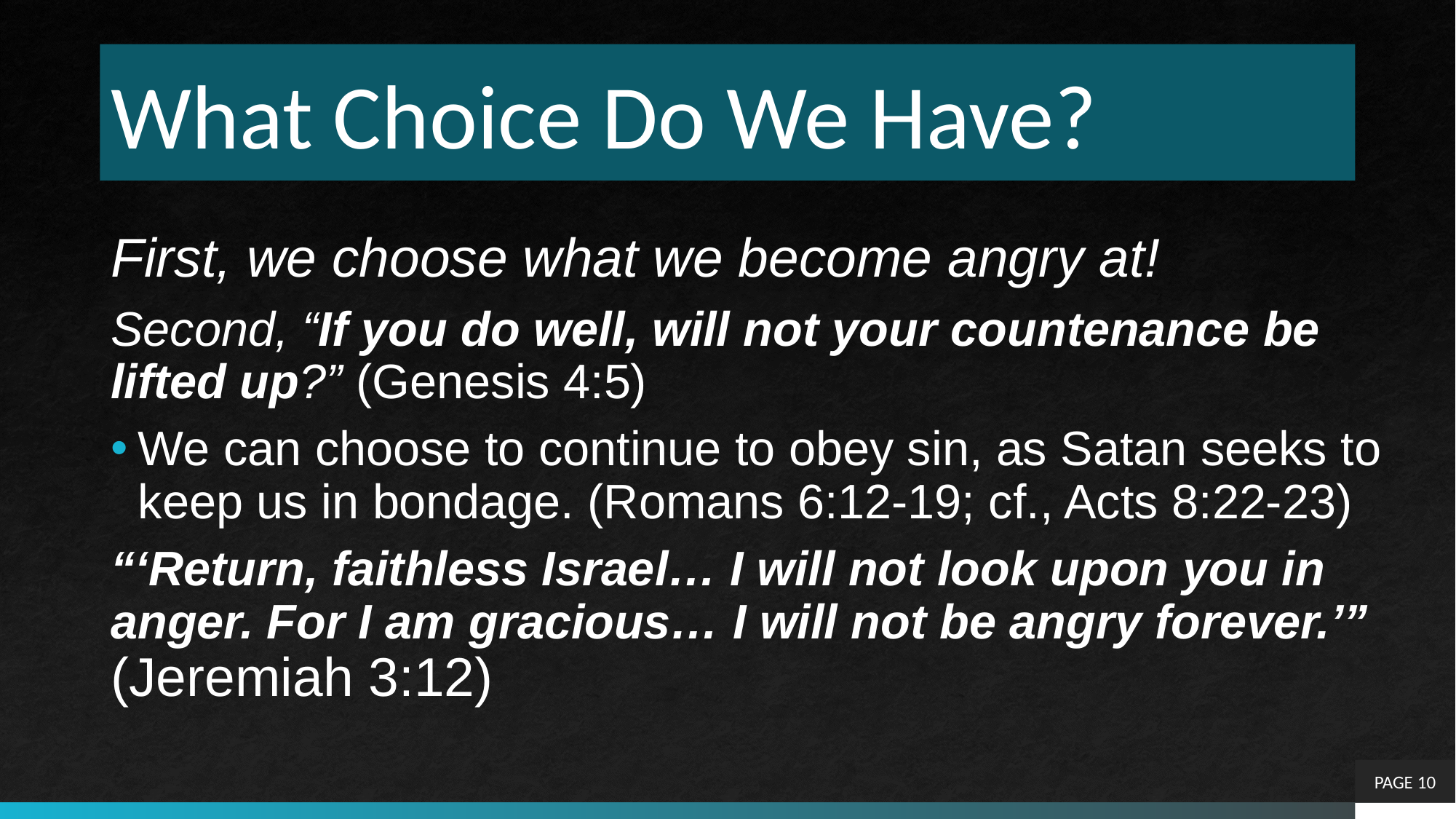

# What Choice Do We Have?
First, we choose what we become angry at!
Second, “If you do well, will not your countenance be lifted up?” (Genesis 4:5)
We can choose to continue to obey sin, as Satan seeks to keep us in bondage. (Romans 6:12-19; cf., Acts 8:22-23)
“‘Return, faithless Israel… I will not look upon you in anger. For I am gracious… I will not be angry forever.’” (Jeremiah 3:12)
PAGE 10